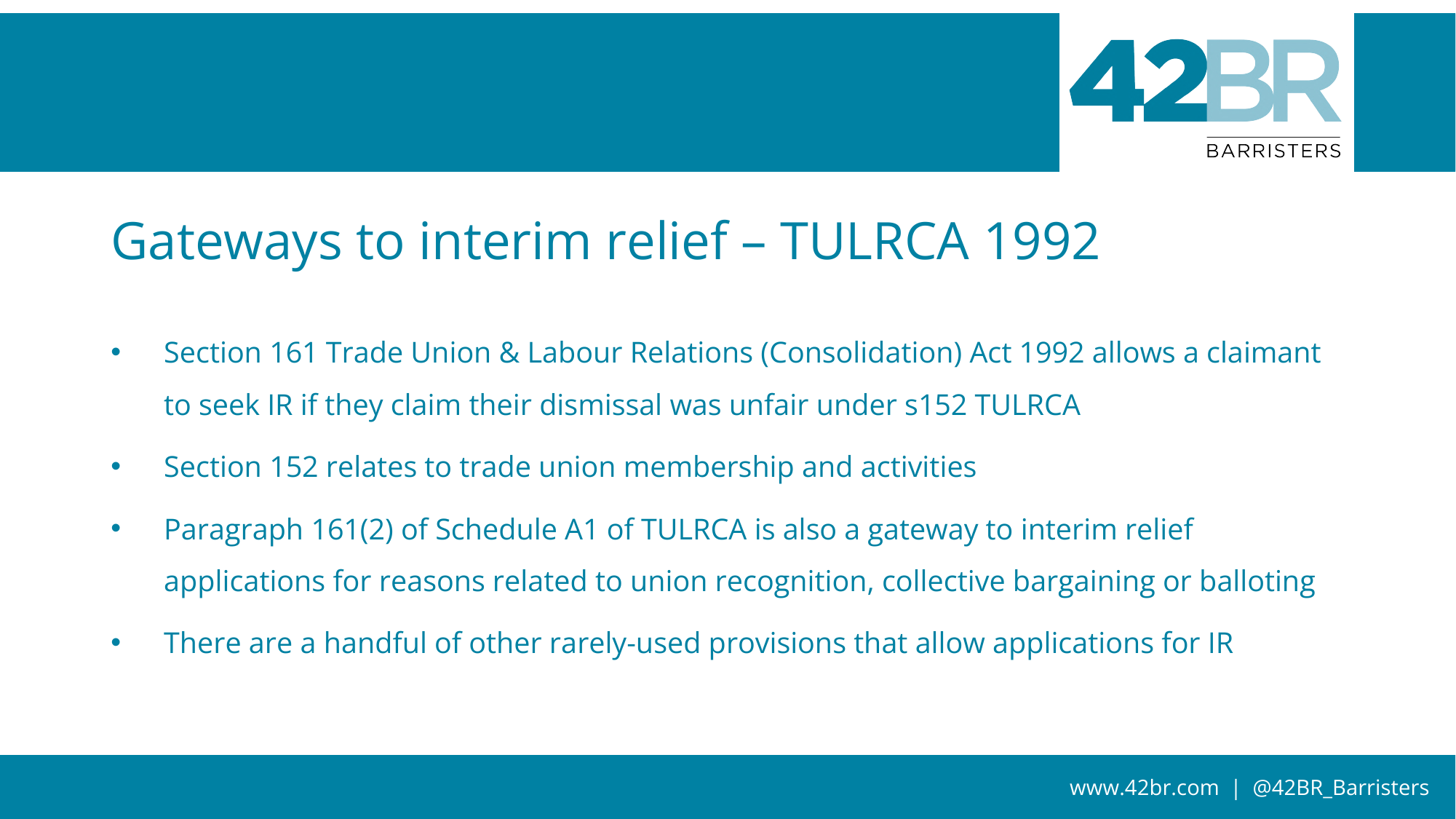

# Gateways to interim relief – TULRCA 1992
Section 161 Trade Union & Labour Relations (Consolidation) Act 1992 allows a claimant to seek IR if they claim their dismissal was unfair under s152 TULRCA
Section 152 relates to trade union membership and activities
Paragraph 161(2) of Schedule A1 of TULRCA is also a gateway to interim relief applications for reasons related to union recognition, collective bargaining or balloting
There are a handful of other rarely-used provisions that allow applications for IR